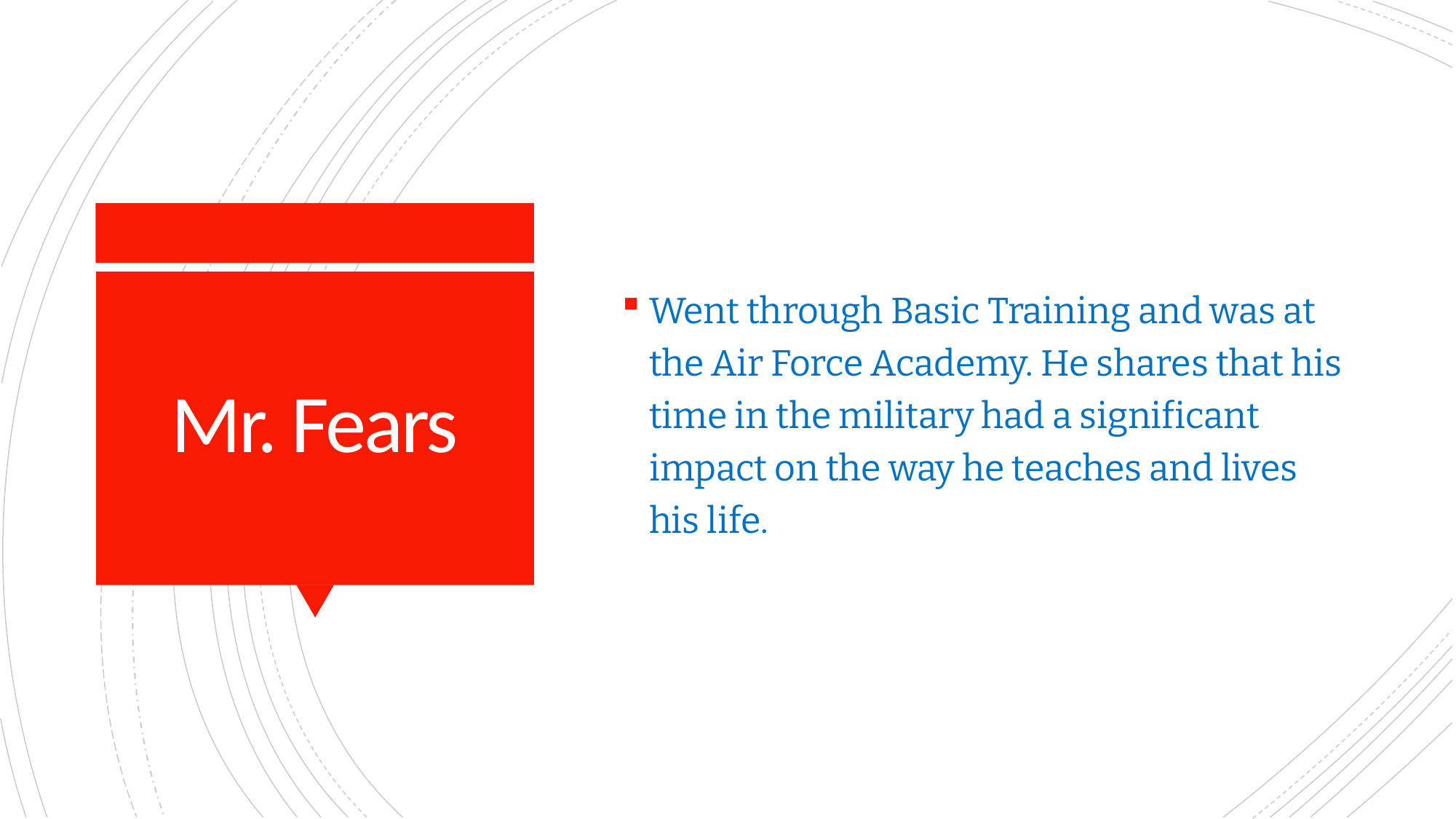

Went through Basic Training and was at the Air Force Academy. He shares that his time in the military had a significant impact on the way he teaches and lives his life.
# Mr. Fears